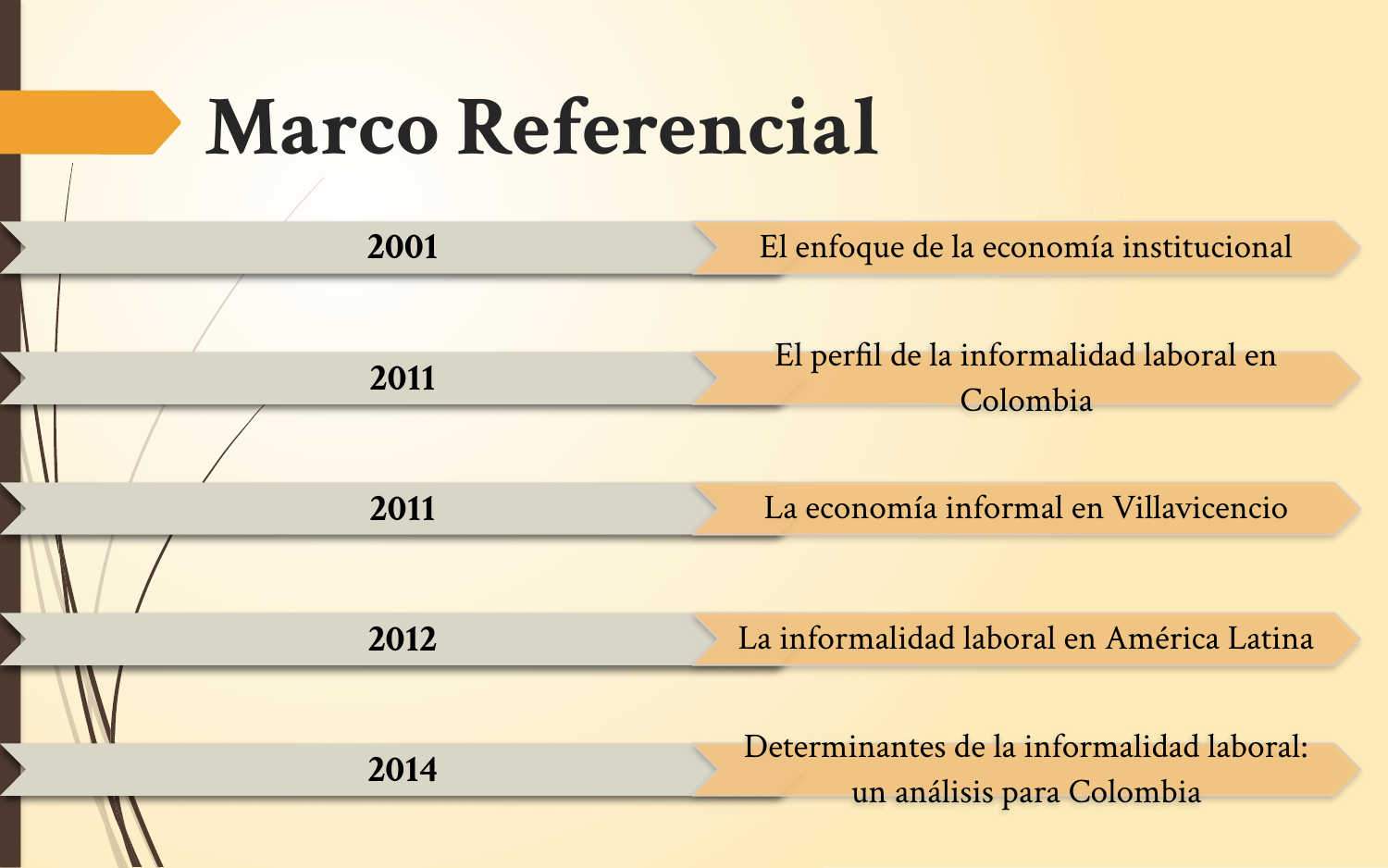

# Marco Referencial
2012
2014
2011
2011
El enfoque de la economía institucional
2001
El perfil de la informalidad laboral en Colombia
La economía informal en Villavicencio
La informalidad laboral en América Latina
Determinantes de la informalidad laboral: un análisis para Colombia